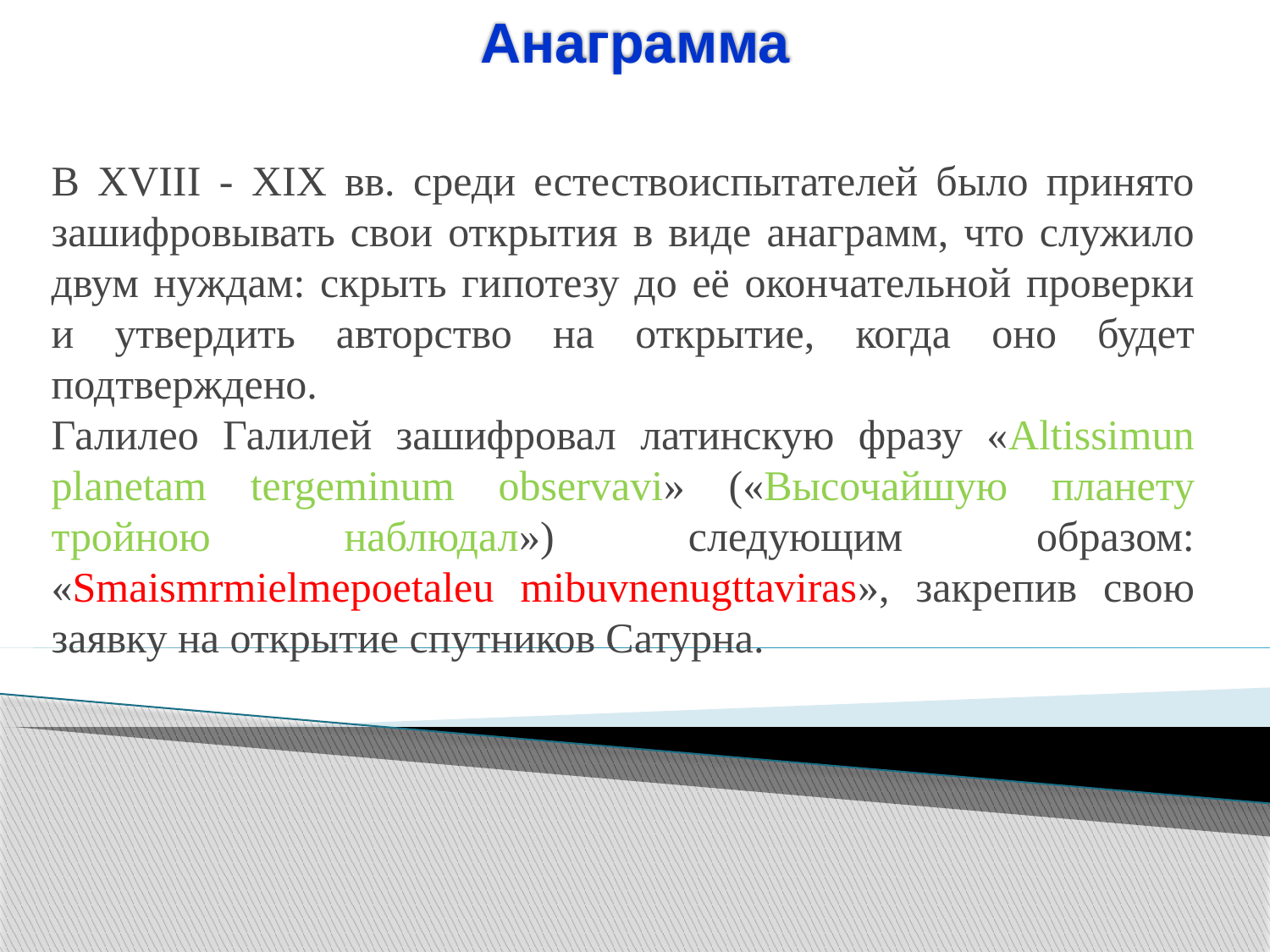

# Анаграмма

В XVIII - XIX вв. среди естествоиспытателей было принято зашифровывать свои открытия в виде анаграмм, что служило двум нуждам: скрыть гипотезу до её окончательной проверки и утвердить авторство на открытие, когда оно будет подтверждено.
Галилео Галилей зашифровал латинскую фразу «Altissimun planetam tergeminum observavi» («Высочайшую планету тройною наблюдал») следующим образом: «Smaismrmielmepoetaleu mibuvnenugttaviras», закрепив свою заявку на открытие спутников Сатурна.